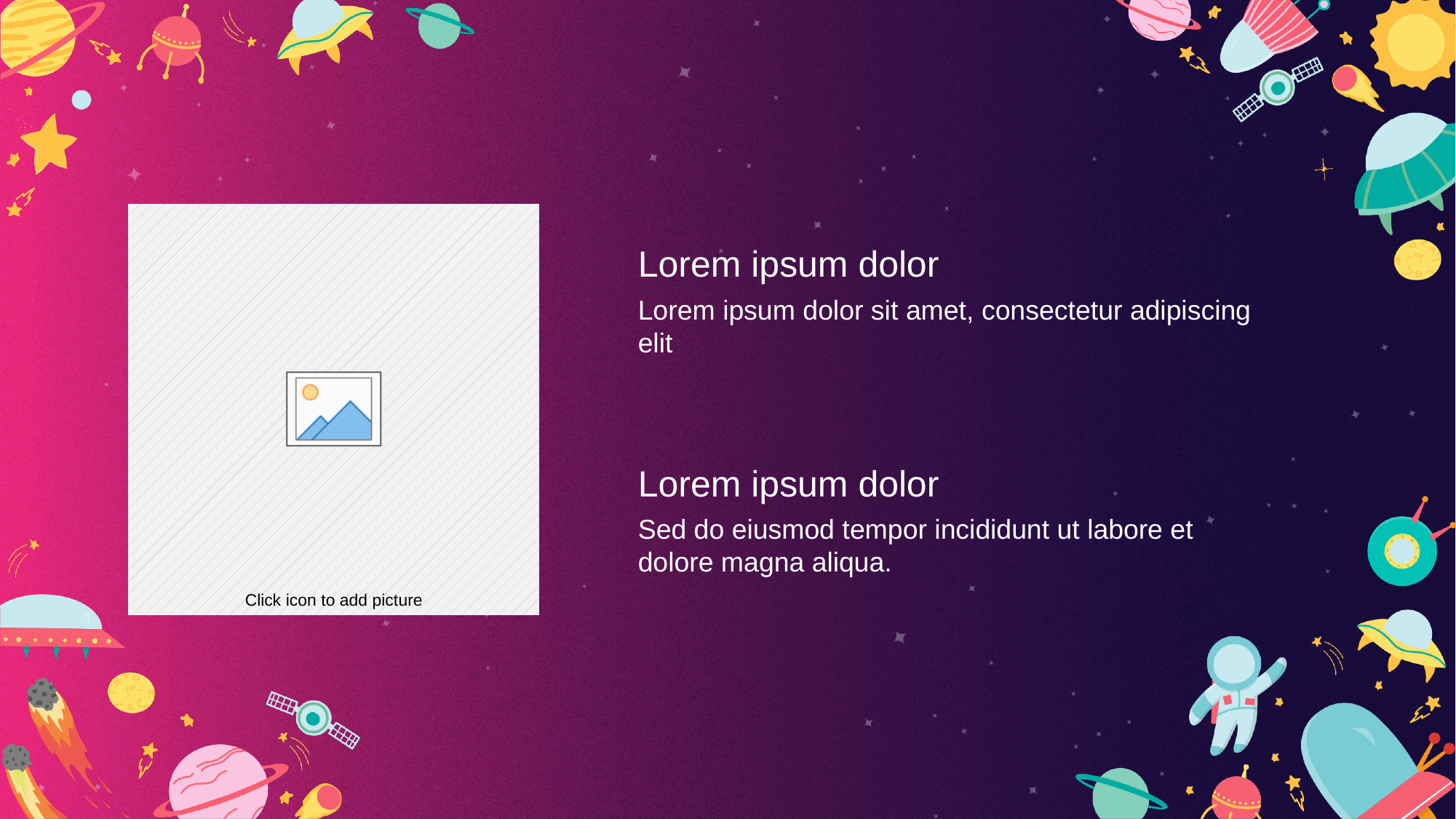

Lorem ipsum dolor
Lorem ipsum dolor sit amet, consectetur adipiscing elit
Lorem ipsum dolor
Sed do eiusmod tempor incididunt ut labore et dolore magna aliqua.